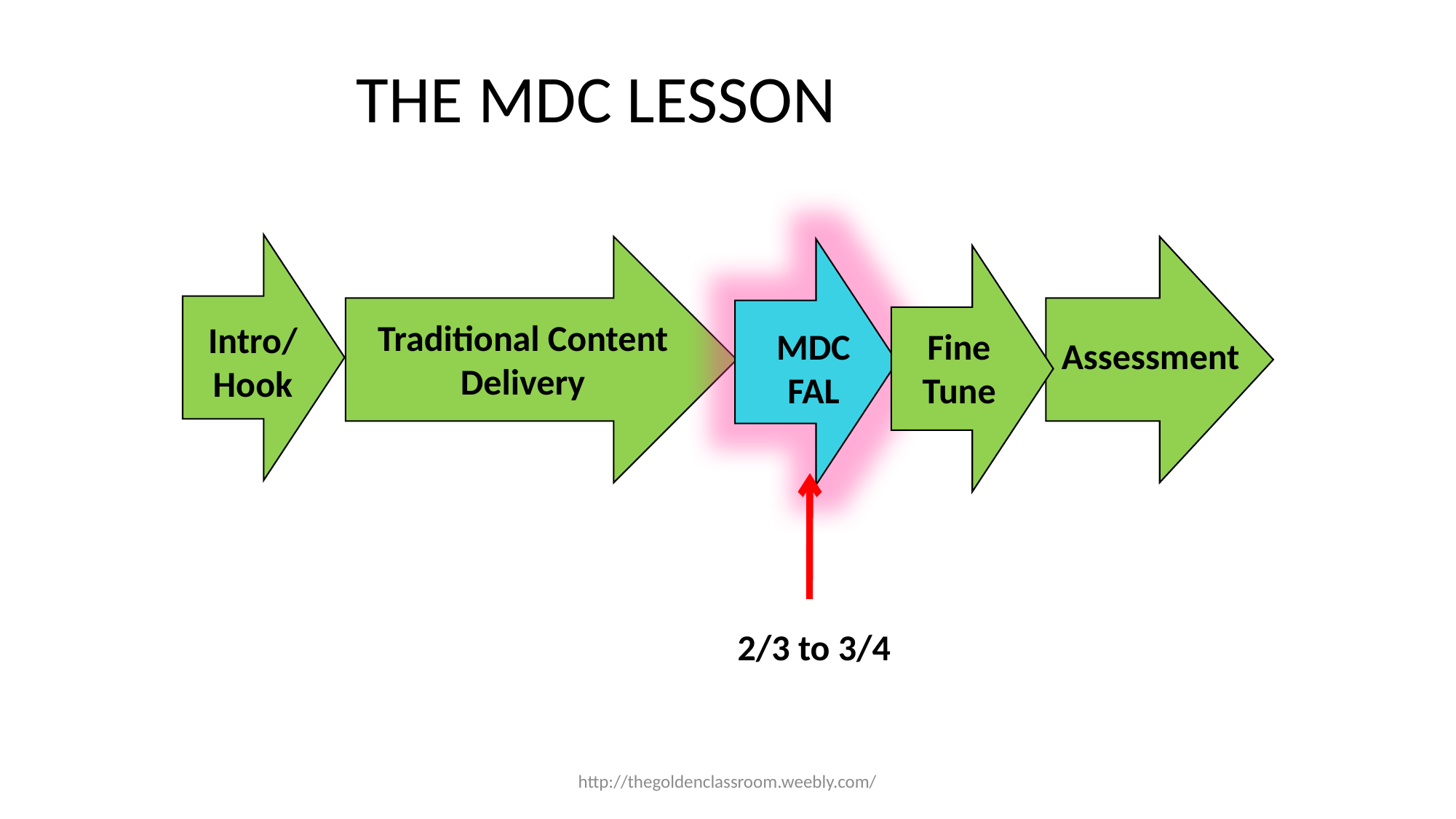

THE MDC LESSON

Traditional Content Delivery
Intro/
Hook
MDC
FAL
Fine
Tune
Assessment
2/3 to 3/4

http://thegoldenclassroom.weebly.com/